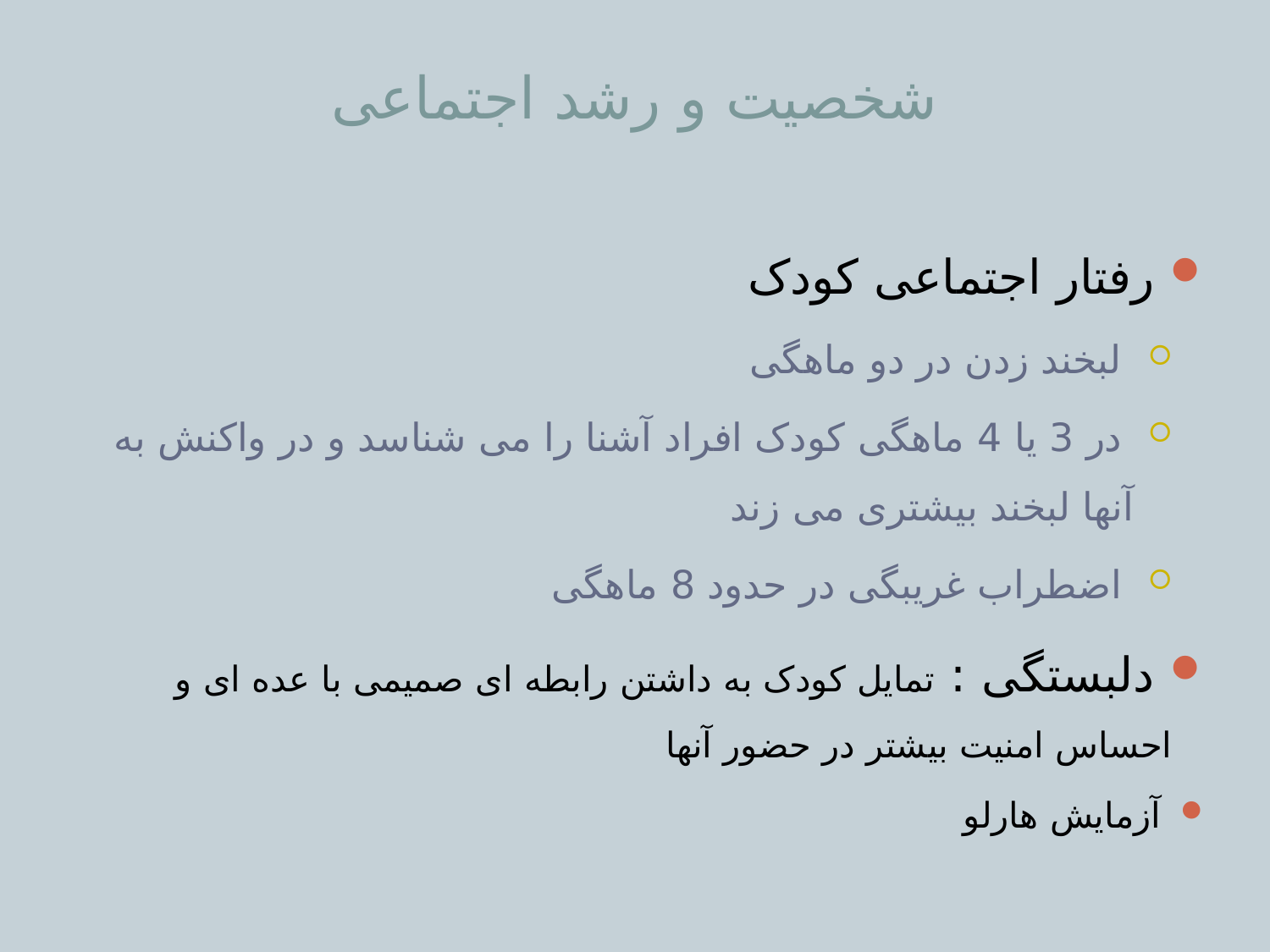

# شخصیت و رشد اجتماعی
 رفتار اجتماعی کودک
 لبخند زدن در دو ماهگی
 در 3 یا 4 ماهگی کودک افراد آشنا را می شناسد و در واکنش به آنها لبخند بیشتری می زند
 اضطراب غریبگی در حدود 8 ماهگی
 دلبستگی : تمایل کودک به داشتن رابطه ای صمیمی با عده ای و احساس امنیت بیشتر در حضور آنها
 آزمایش هارلو